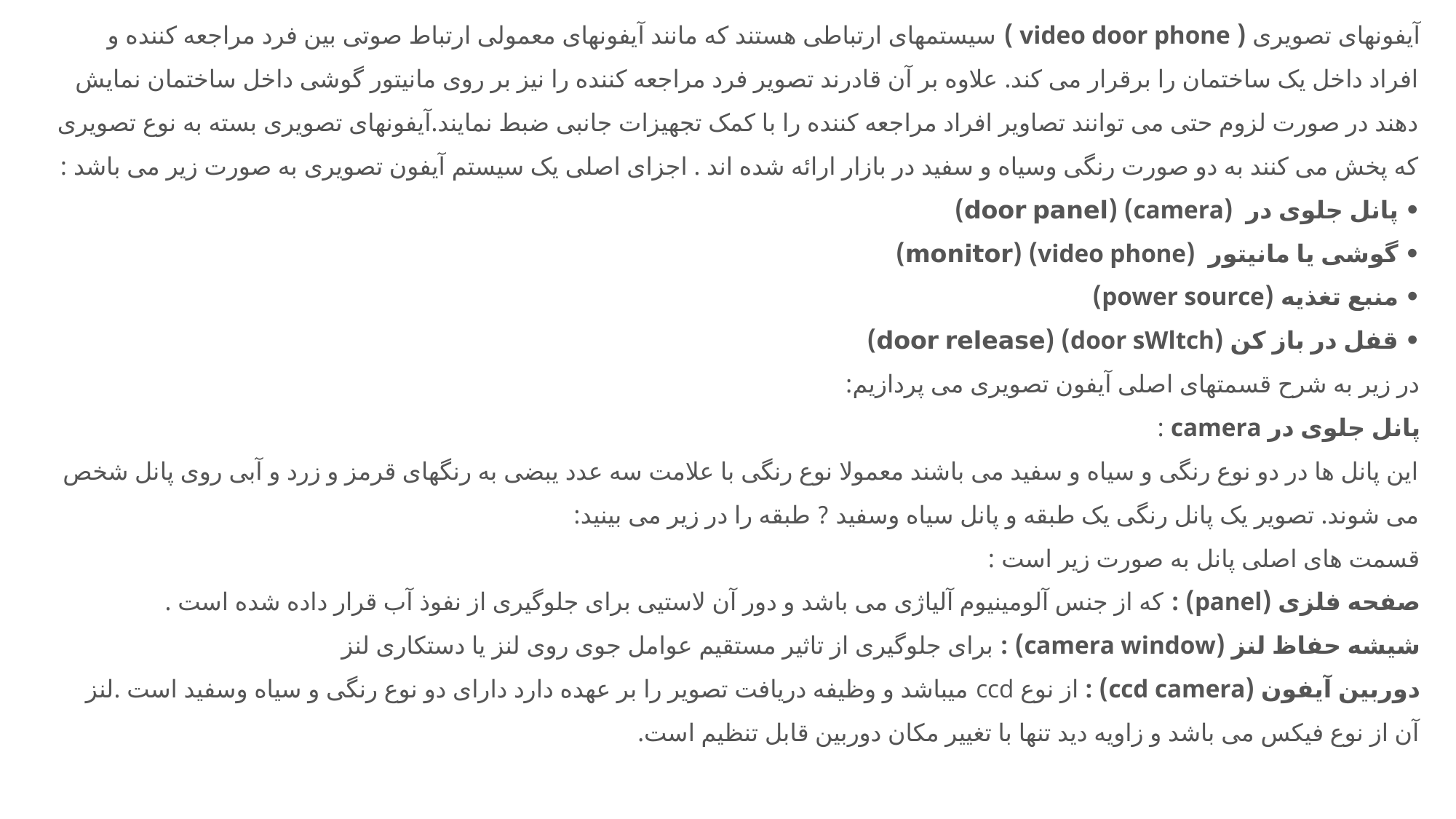

آیفونهای تصویری ( video door phone ) سیستمهای ارتباطی هستند که مانند آیفونهای معمولی ارتباط صوتی بین فرد مراجعه کننده و افراد داخل یک ساختمان را برقرار می کند. علاوه بر آن قادرند تصویر فرد مراجعه کننده را نیز بر روی مانیتور گوشی داخل ساختمان نمایش دهند در صورت لزوم حتی می توانند تصاویر افراد مراجعه کننده را با کمک تجهیزات جانبی ضبط نمایند.آیفونهای تصویری بسته به نوع تصویری که پخش می کنند به دو صورت رنگی وسیاه و سفید در بازار ارائه شده اند . اجزای اصلی یک سیستم آیفون تصویری به صورت زیر می باشد :
• پانل جلوی در  (camera) (door panel)
• گوشی یا مانیتور  (video phone) (monitor)
• منبع تغذیه (power source)
• قفل در باز کن (door sWltch) (door release) 
در زیر به شرح قسمتهای اصلی آیفون تصویری می پردازیم:
پانل جلوی در camera :
این پانل ها در دو نوع رنگی و سیاه و سفید می باشند معمولا نوع رنگی با علامت سه عدد یبضی به رنگهای قرمز و زرد و آبی روی پانل شخص می شوند. تصویر یک پانل رنگی یک طبقه و پانل سیاه وسفید ? طبقه را در زیر می بینید:
قسمت های اصلی پانل به صورت زیر است :
صفحه فلزی (panel) : که از جنس آلومینیوم آلیاژی می باشد و دور آن لاستیی برای جلوگیری از نفوذ آب قرار داده شده است .
شیشه حفاظ لنز (camera window) : برای جلوگیری از تاثیر مستقیم عوامل جوی روی لنز یا دستکاری لنز
دوربین آیفون (ccd camera) : از نوع ccd میباشد و وظیفه دریافت تصویر را بر عهده دارد دارای دو نوع رنگی و سیاه وسفید است .لنز آن از نوع فیکس می باشد و زاویه دید تنها با تغییر مکان دوربین قابل تنظیم است.